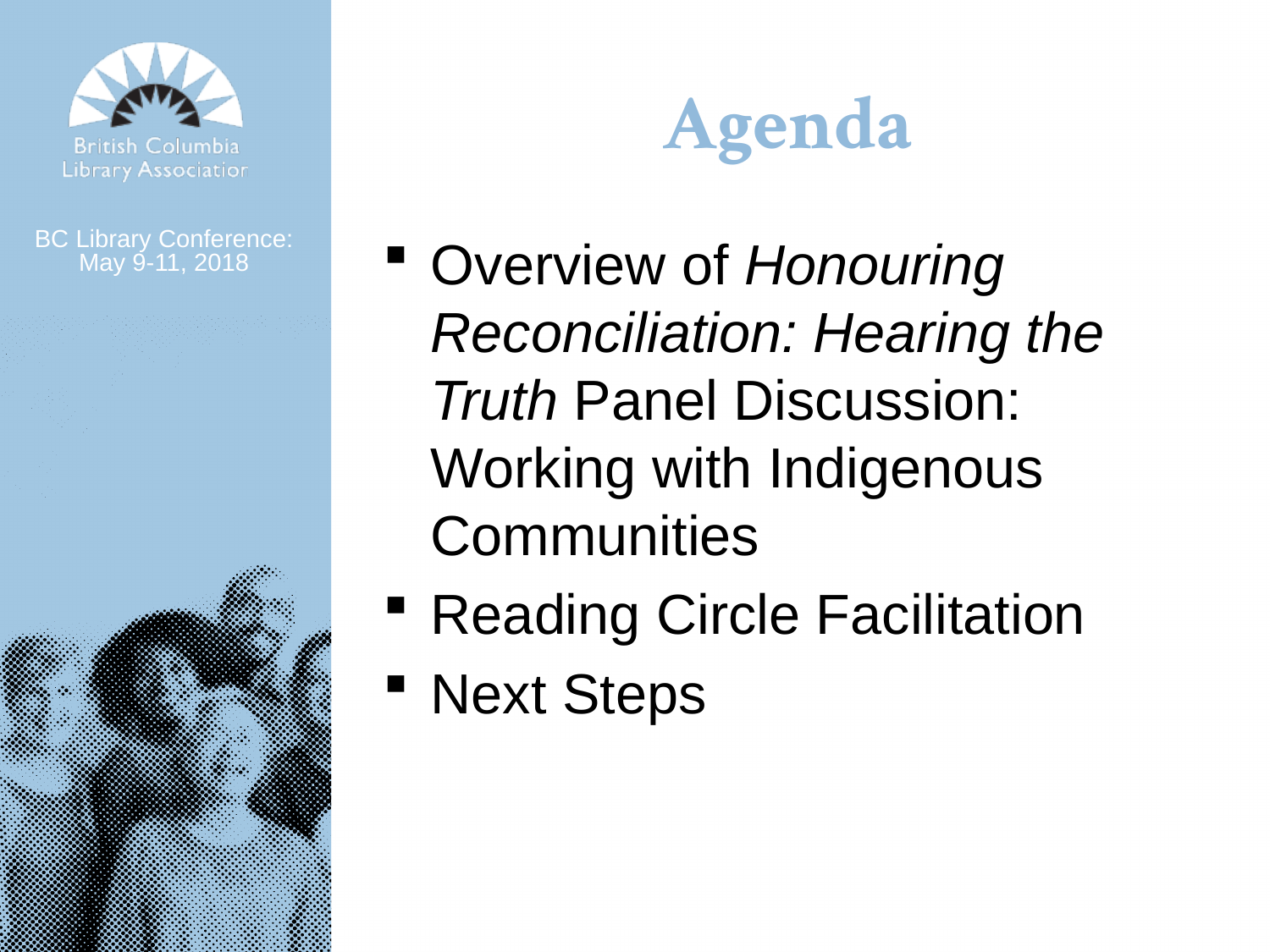

# Agenda
Overview of Honouring Reconciliation: Hearing the Truth Panel Discussion: Working with Indigenous Communities
Reading Circle Facilitation
Next Steps